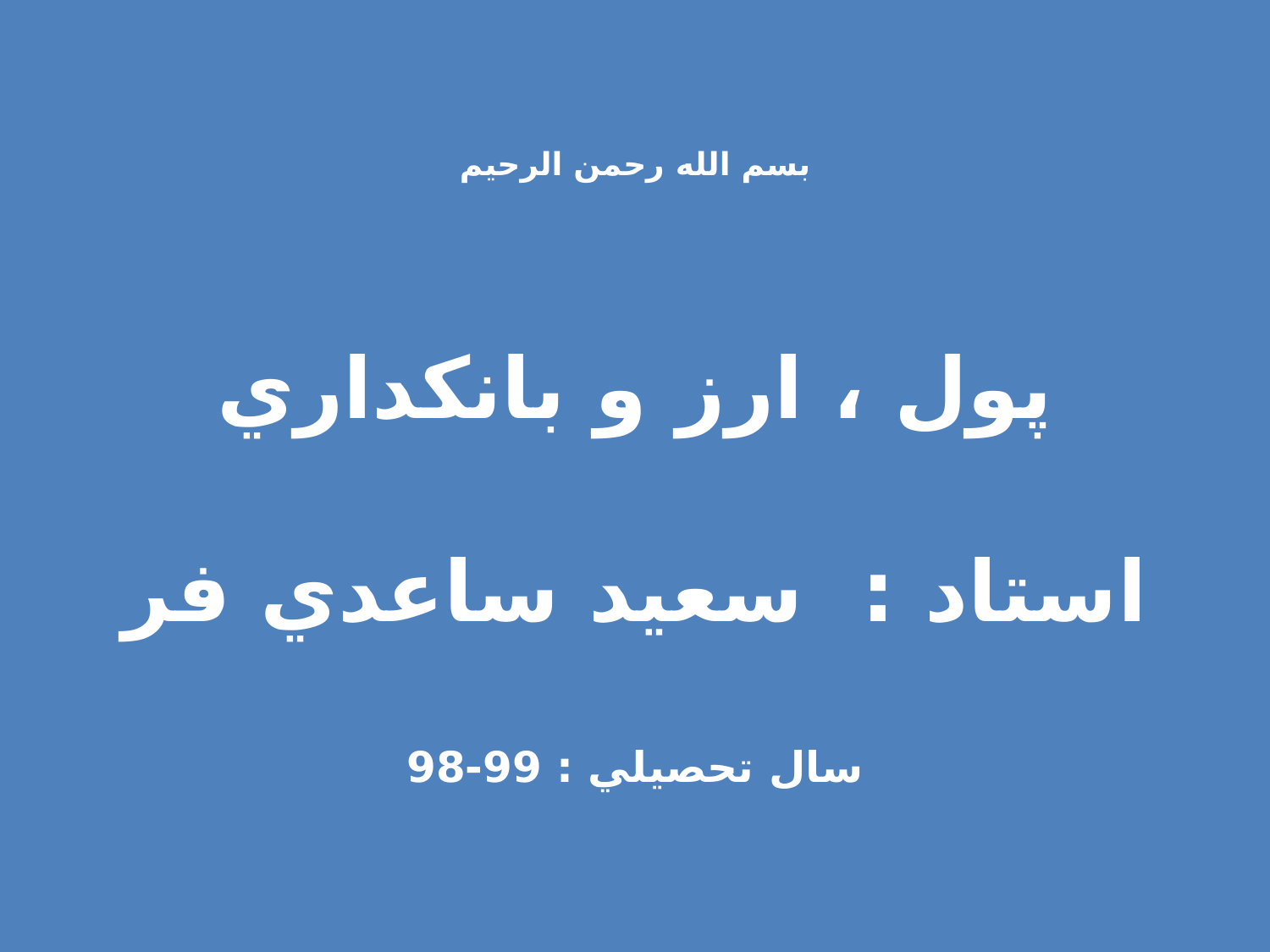

بسم الله رحمن الرحيم

پول ، ارز و بانكداري

استاد :  سعيد ساعدي فر

سال تحصيلي : 99-98